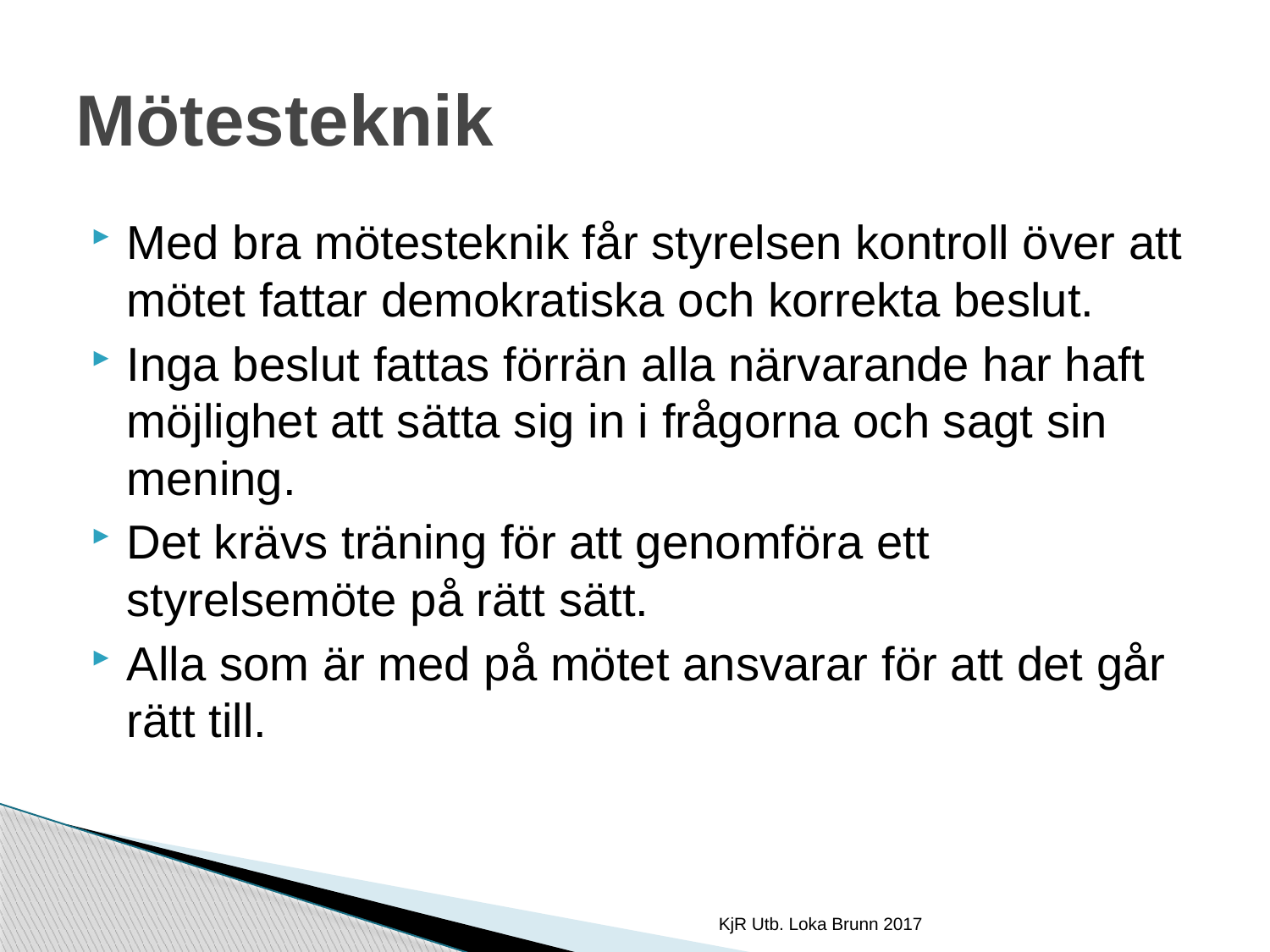

# Mötesteknik
Med bra mötesteknik får styrelsen kontroll över att mötet fattar demokratiska och korrekta beslut.
Inga beslut fattas förrän alla närvarande har haft möjlighet att sätta sig in i frågorna och sagt sin mening.
Det krävs träning för att genomföra ett styrelsemöte på rätt sätt.
Alla som är med på mötet ansvarar för att det går rätt till.
KjR Utb. Loka Brunn 2017